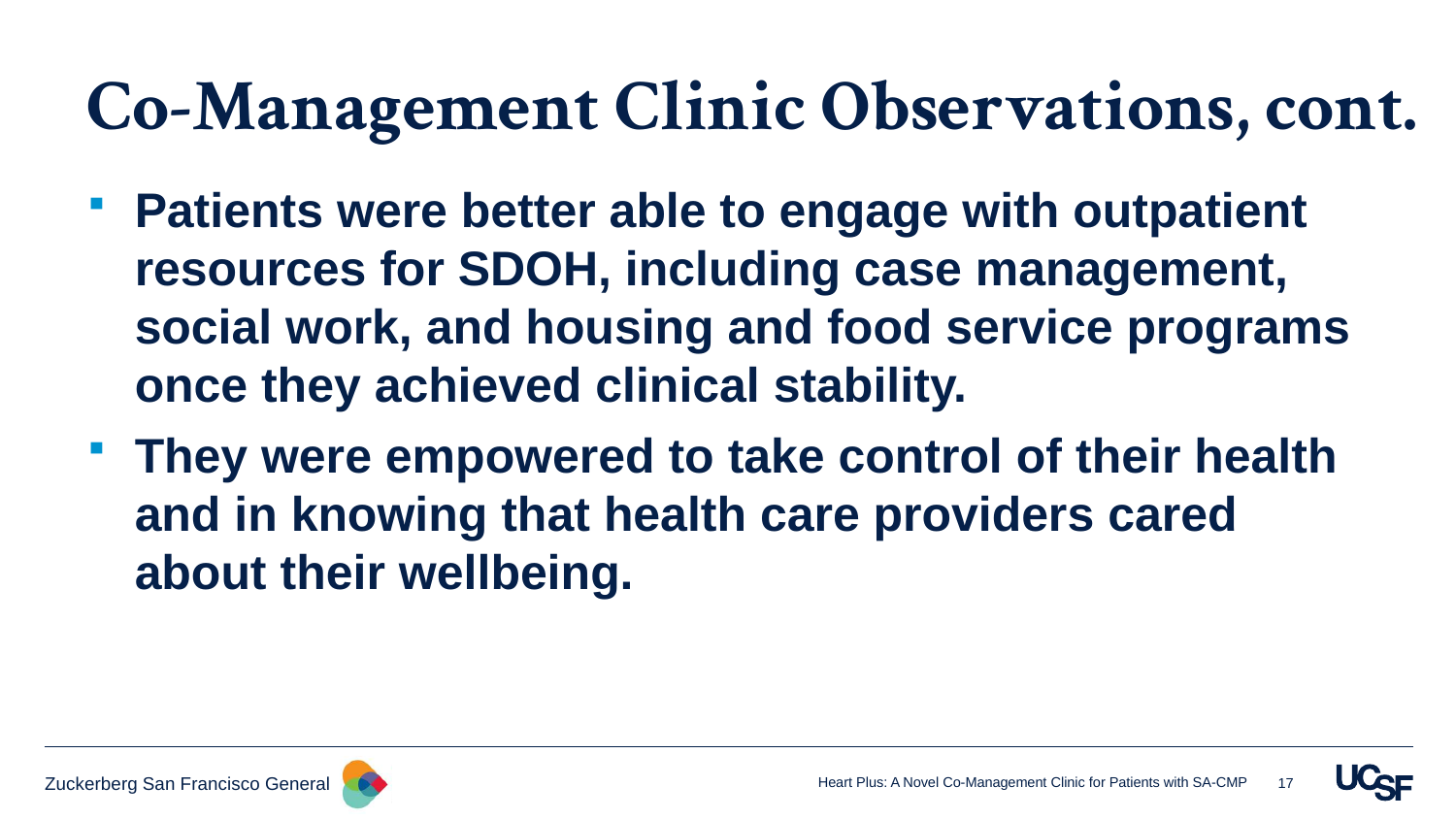

# Co-Management Clinic Observations, cont.
Patients were better able to engage with outpatient resources for SDOH, including case management, social work, and housing and food service programs once they achieved clinical stability.
They were empowered to take control of their health and in knowing that health care providers cared about their wellbeing.

17
Heart Plus: A Novel Co-Management Clinic for Patients with SA-CMP